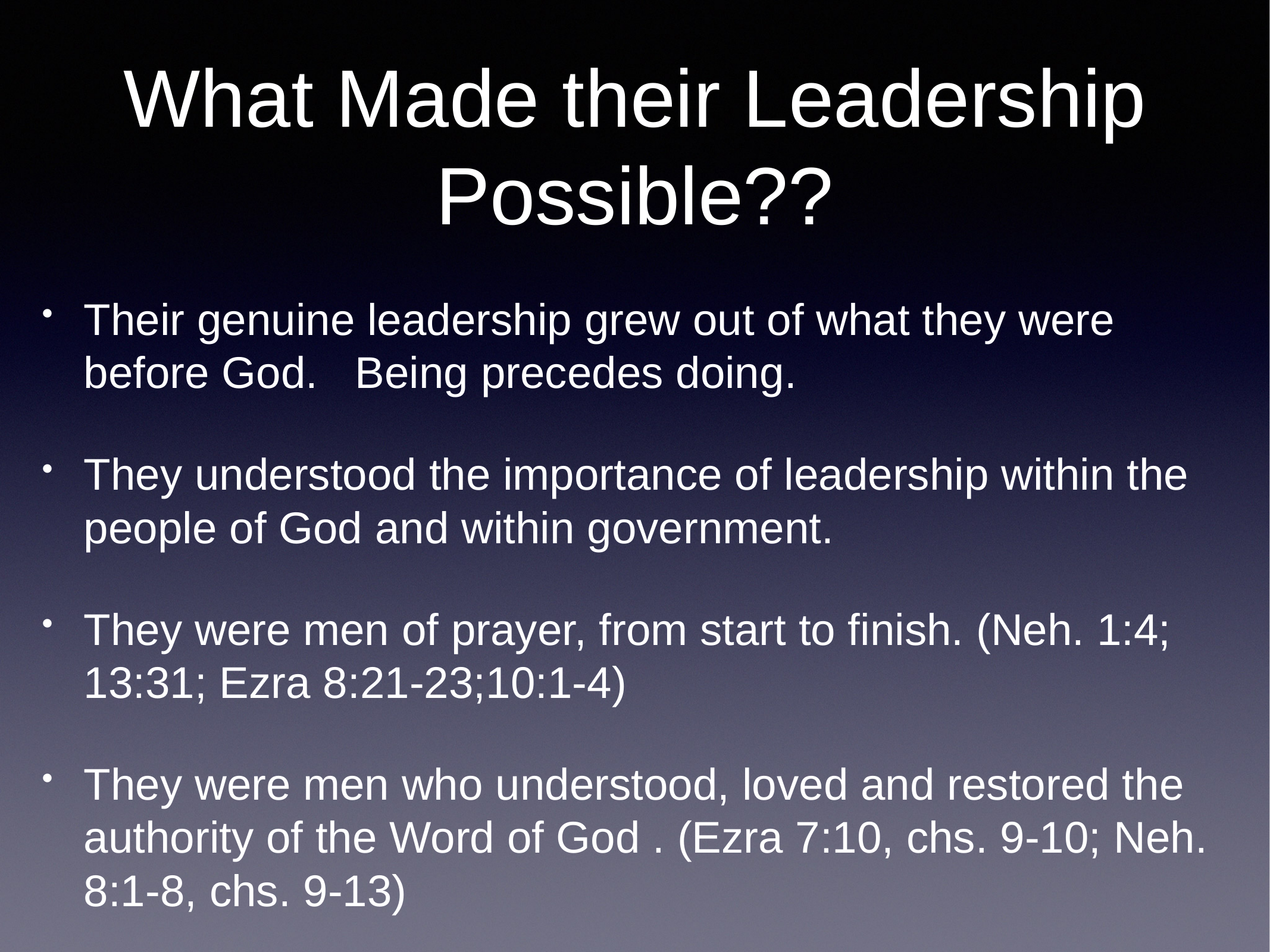

# What Made their Leadership Possible??
Their genuine leadership grew out of what they were before God.   Being precedes doing.
They understood the importance of leadership within the people of God and within government.
They were men of prayer, from start to finish. (Neh. 1:4; 13:31; Ezra 8:21-23;10:1-4)
They were men who understood, loved and restored the authority of the Word of God . (Ezra 7:10, chs. 9-10; Neh. 8:1-8, chs. 9-13)